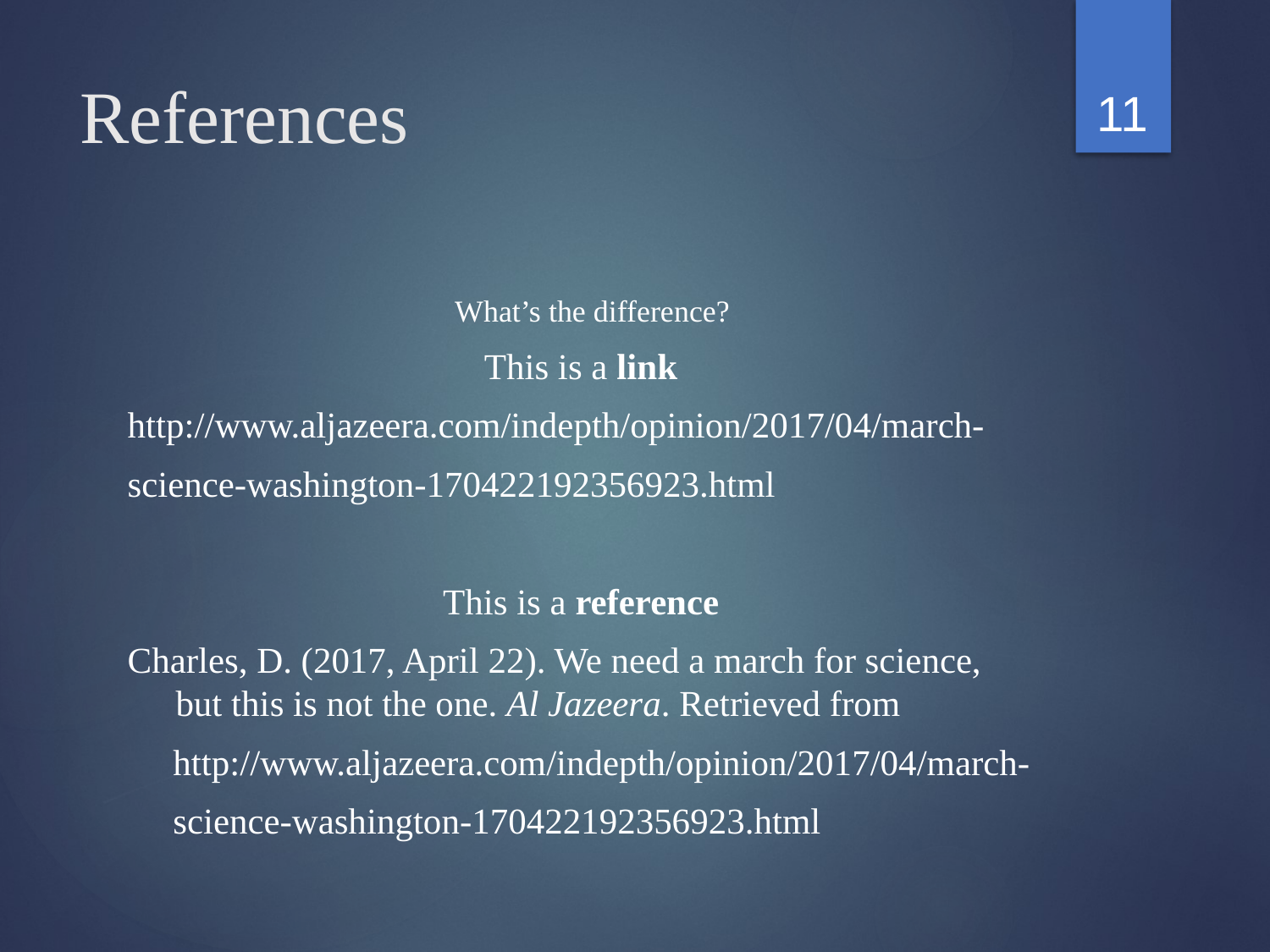

11
# References
   What’s the difference?
This is a link
http://www.aljazeera.com/indepth/opinion/2017/04/march-
science-washington-170422192356923.html

This is a reference
Charles, D. (2017, April 22). We need a march for science, but this is not the one. Al Jazeera. Retrieved from
     http://www.aljazeera.com/indepth/opinion/2017/04/march-
     science-washington-170422192356923.html